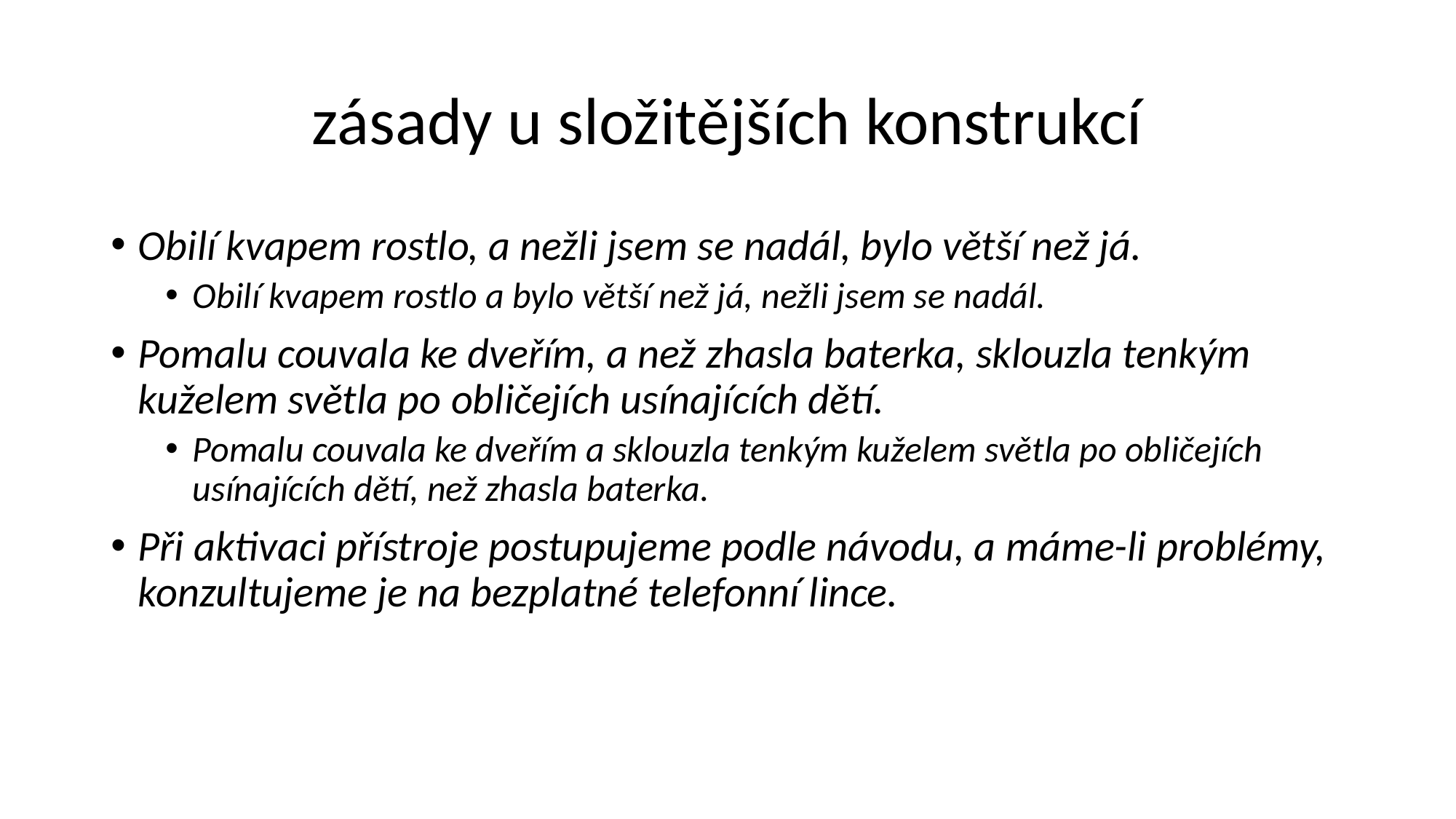

# zásady u složitějších konstrukcí
Obilí kvapem rostlo, a nežli jsem se nadál, bylo větší než já.
Obilí kvapem rostlo a bylo větší než já, nežli jsem se nadál.
Pomalu couvala ke dveřím, a než zhasla baterka, sklouzla tenkým kuželem světla po obličejích usínajících dětí.
Pomalu couvala ke dveřím a sklouzla tenkým kuželem světla po obličejích usínajících dětí, než zhasla baterka.
Při aktivaci přístroje postupujeme podle návodu, a máme-li problémy, konzultujeme je na bezplatné telefonní lince.